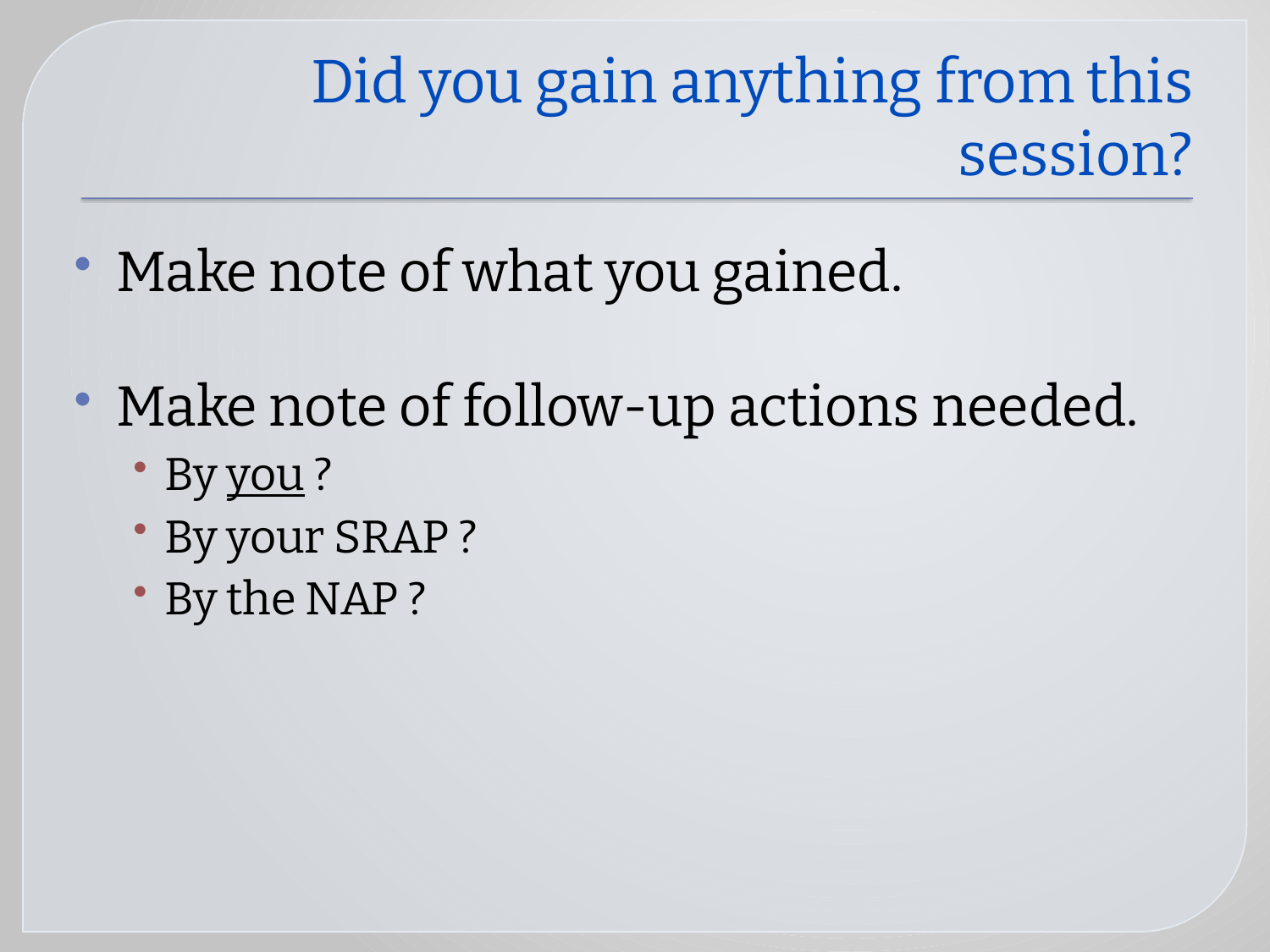

# Did you gain anything from this session?
Make note of what you gained.

Make note of follow-up actions needed.
By you ?
By your SRAP ?
By the NAP ?